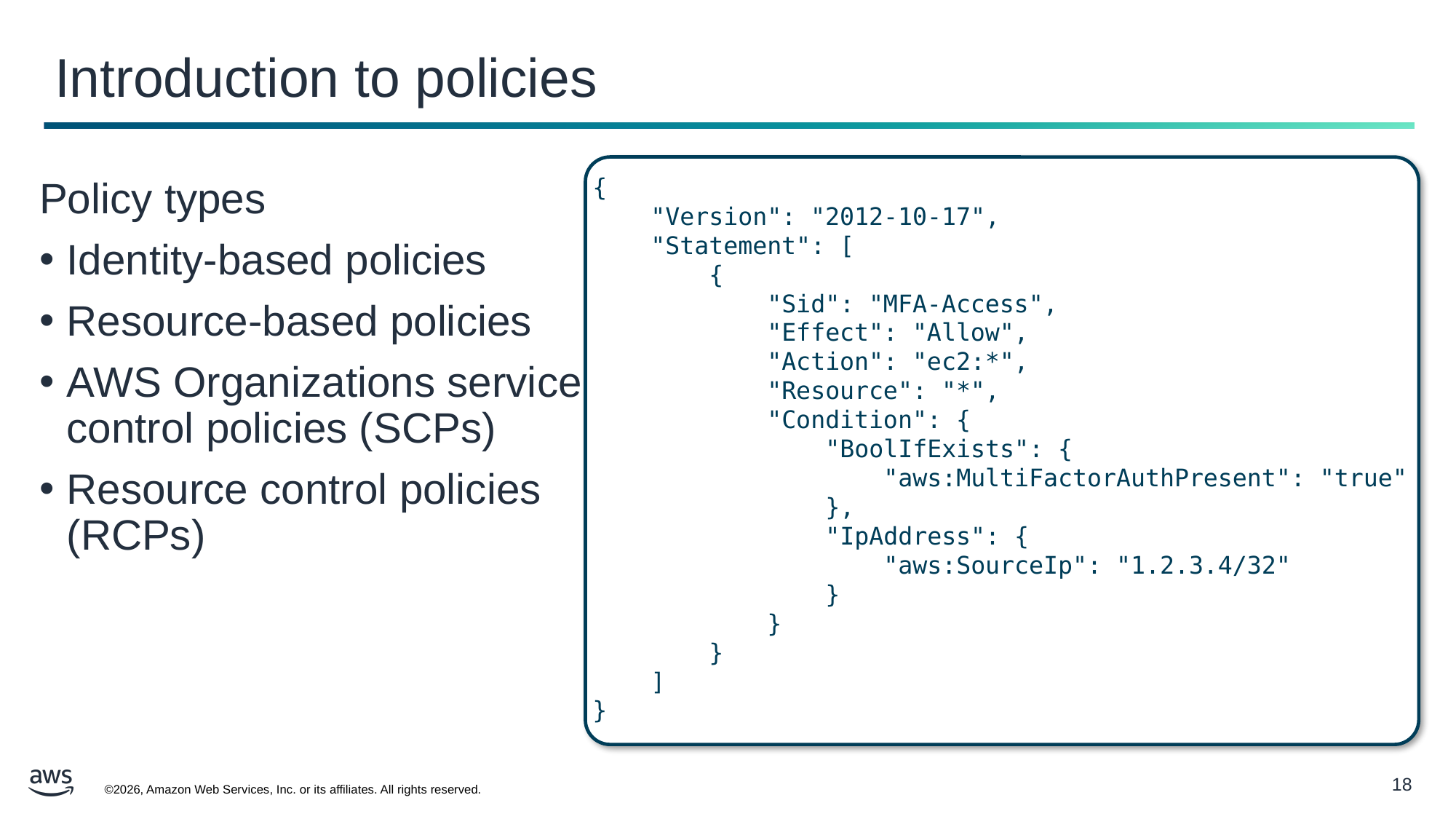

Introduction to policies
{
    "Version": "2012-10-17",
    "Statement": [
        {
            "Sid": "MFA-Access",
            "Effect": "Allow",
            "Action": "ec2:*",
            "Resource": "*",
            "Condition": {
                "BoolIfExists": {
                    "aws:MultiFactorAuthPresent": "true"
                },
                "IpAddress": {
                    "aws:SourceIp": "1.2.3.4/32"
                }
            }
        }
    ]
}
Policy types
Identity-based policies
Resource-based policies
AWS Organizations service control policies (SCPs)
Resource control policies (RCPs)
18